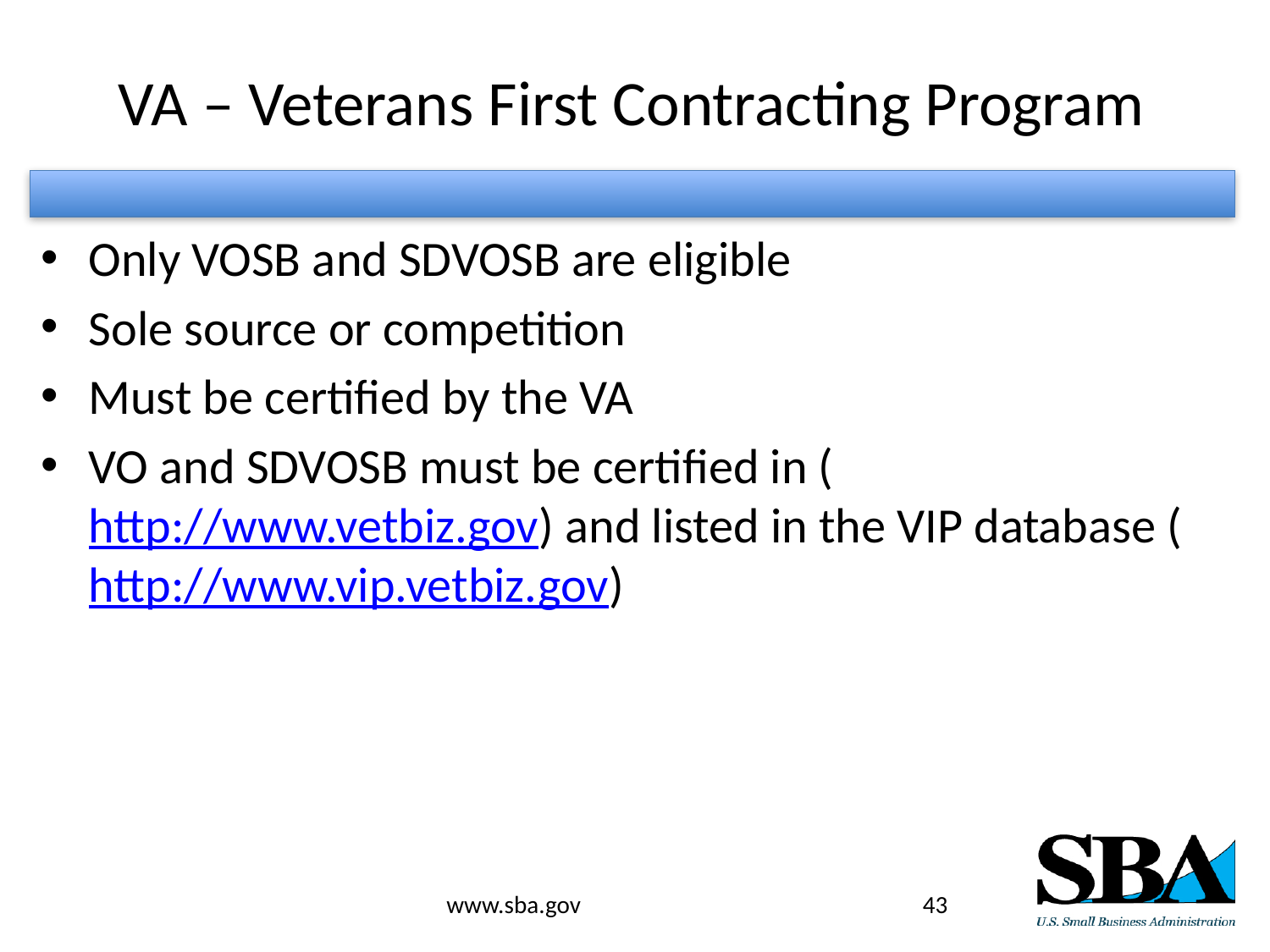

# VA – Veterans First Contracting Program
Only VOSB and SDVOSB are eligible
Sole source or competition
Must be certified by the VA
VO and SDVOSB must be certified in (http://www.vetbiz.gov) and listed in the VIP database (http://www.vip.vetbiz.gov)

www.sba.gov
43